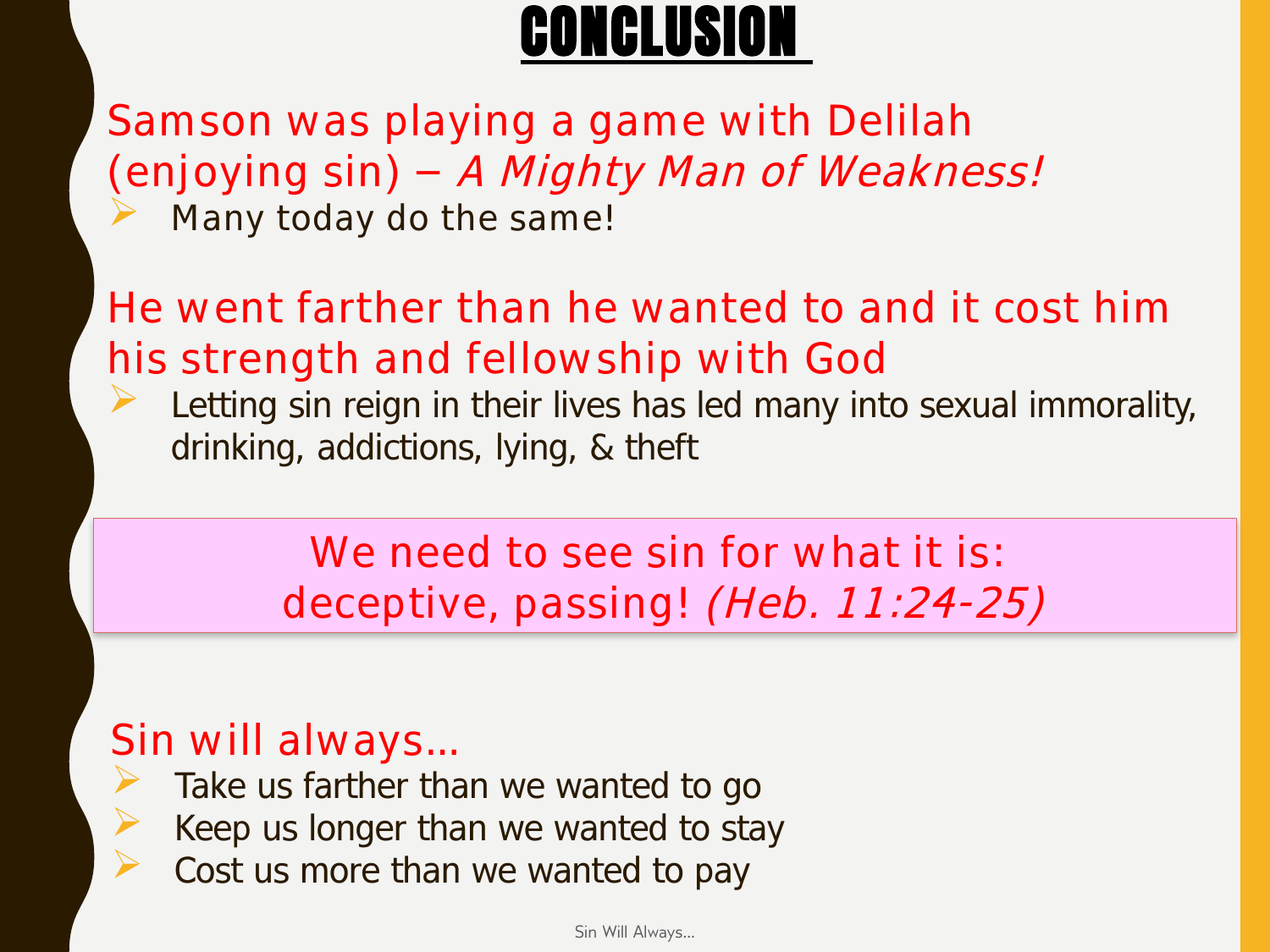

# Conclusion
Samson was playing a game with Delilah
(enjoying sin) – A Mighty Man of Weakness!
Many today do the same!
He went farther than he wanted to and it cost him
his strength and fellowship with God
Letting sin reign in their lives has led many into sexual immorality, drinking, addictions, lying, & theft
We need to see sin for what it is:
deceptive, passing! (Heb. 11:24-25)
Sin will always…
Take us farther than we wanted to go
Keep us longer than we wanted to stay
Cost us more than we wanted to pay
Sin Will Always...